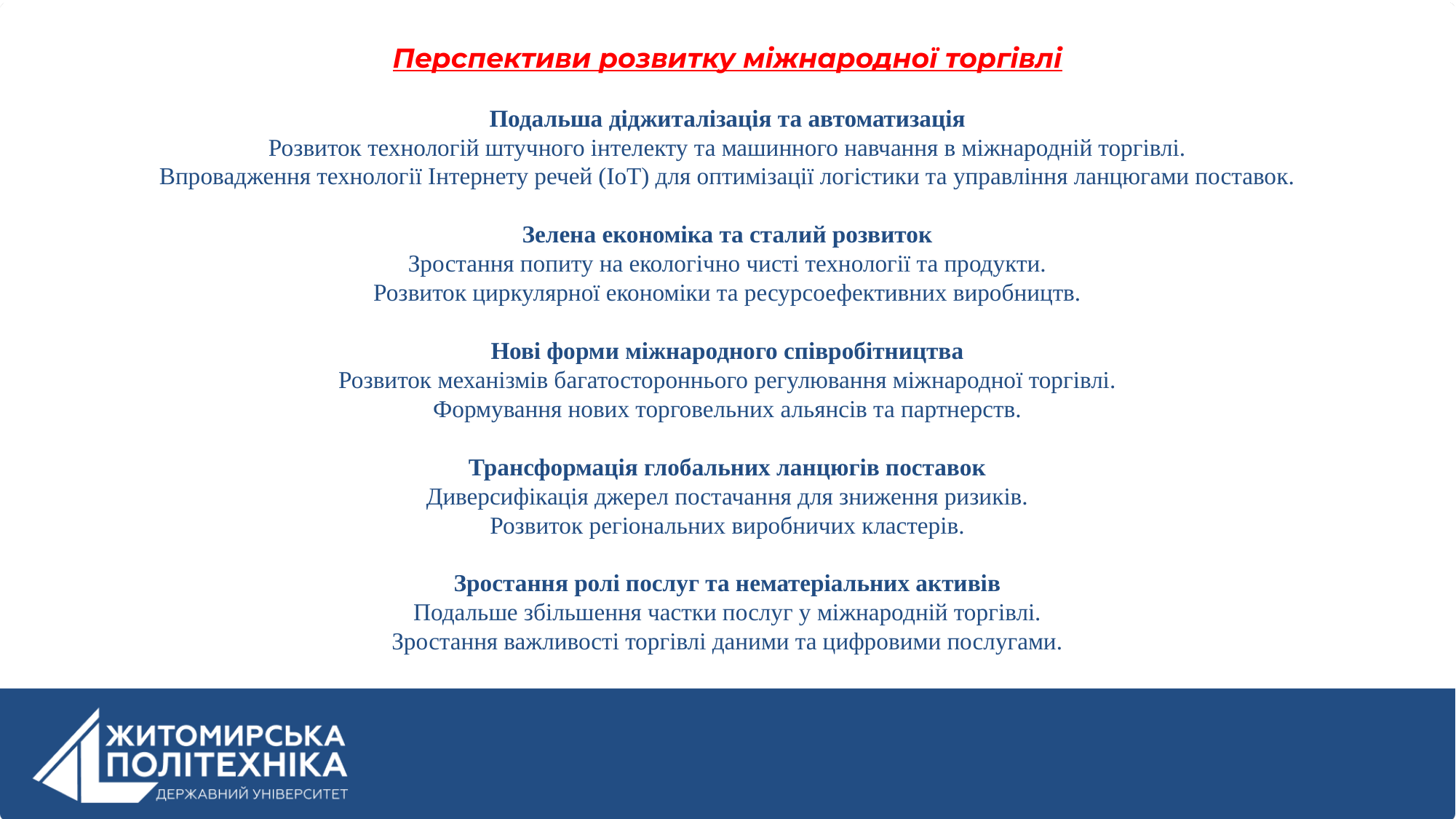

Перспективи розвитку міжнародної торгівлі

Подальша діджиталізація та автоматизація
Розвиток технологій штучного інтелекту та машинного навчання в міжнародній торгівлі.
Впровадження технології Інтернету речей (IoT) для оптимізації логістики та управління ланцюгами поставок.

Зелена економіка та сталий розвиток
Зростання попиту на екологічно чисті технології та продукти.
Розвиток циркулярної економіки та ресурсоефективних виробництв.

Нові форми міжнародного співробітництва
Розвиток механізмів багатостороннього регулювання міжнародної торгівлі.
Формування нових торговельних альянсів та партнерств.

Трансформація глобальних ланцюгів поставок
Диверсифікація джерел постачання для зниження ризиків.
Розвиток регіональних виробничих кластерів.

Зростання ролі послуг та нематеріальних активів
Подальше збільшення частки послуг у міжнародній торгівлі.
Зростання важливості торгівлі даними та цифровими послугами.